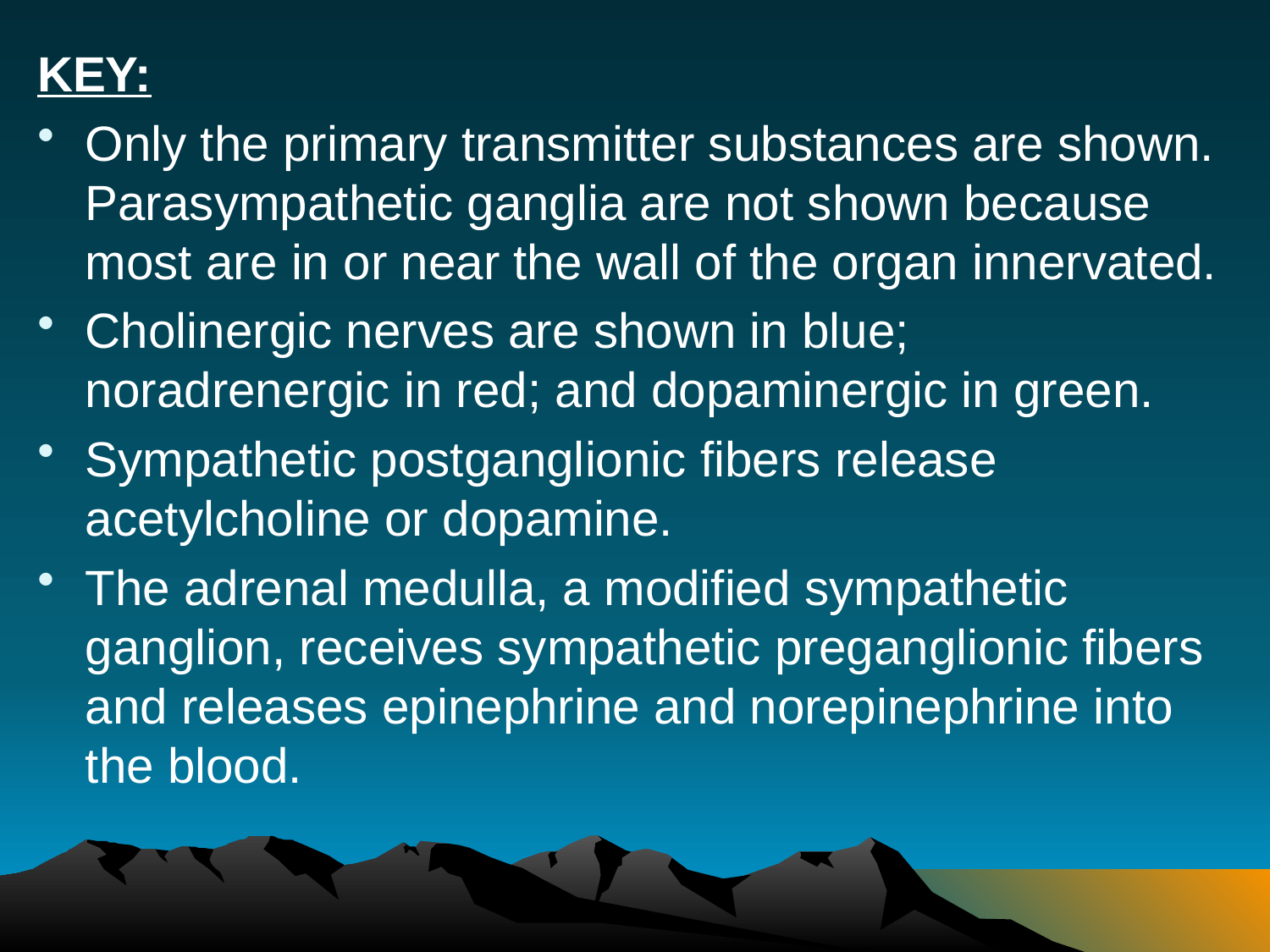

KEY:
Only the primary transmitter substances are shown. Parasympathetic ganglia are not shown because most are in or near the wall of the organ innervated.
Cholinergic nerves are shown in blue; noradrenergic in red; and dopaminergic in green.
Sympathetic postganglionic fibers release acetylcholine or dopamine.
The adrenal medulla, a modified sympathetic ganglion, receives sympathetic preganglionic fibers and releases epinephrine and norepinephrine into the blood.